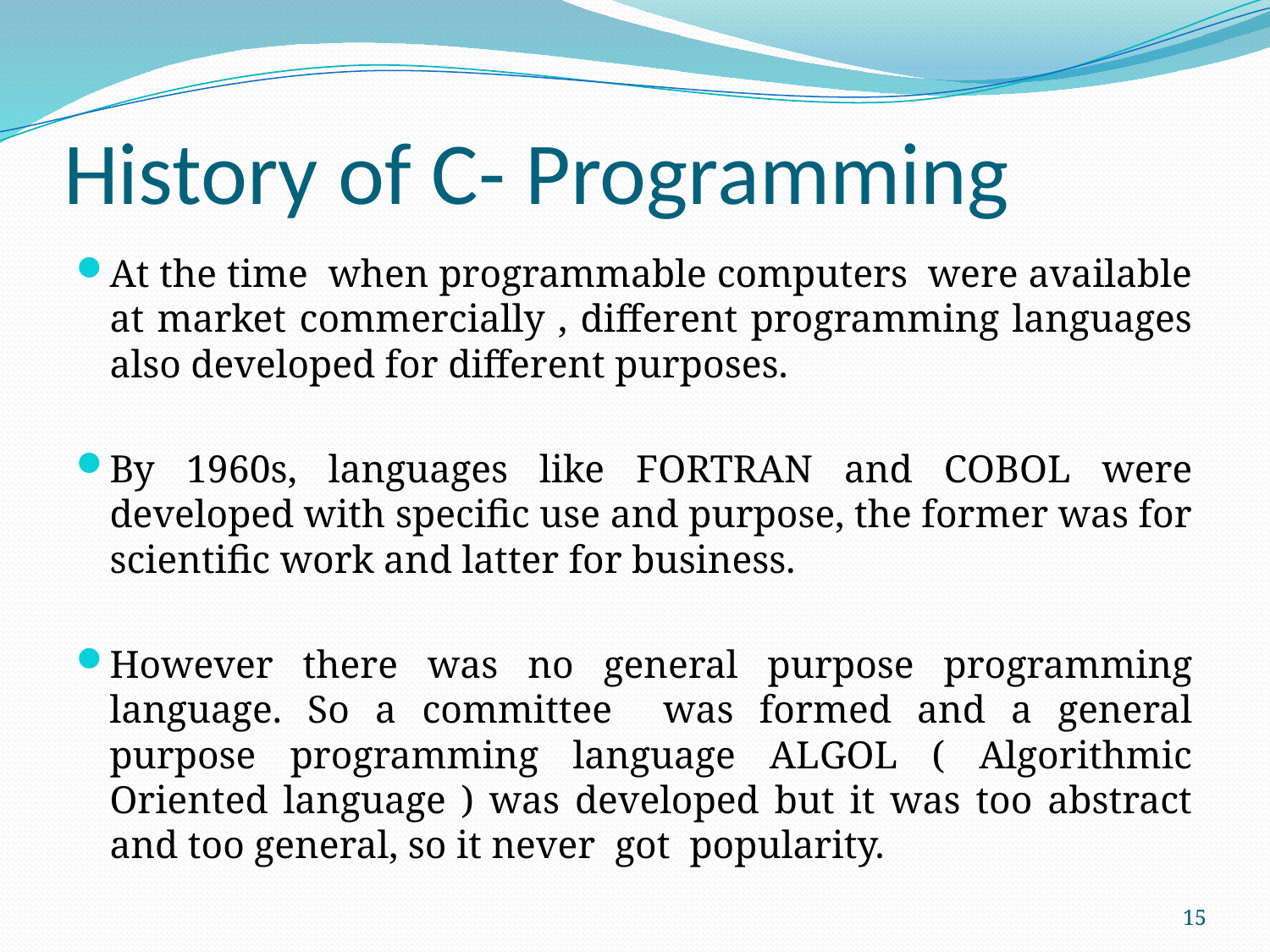

# History of C- Programming
At the time  when programmable computers  were available at market commercially , different programming languages also developed for different purposes.

By 1960s, languages like FORTRAN and COBOL were developed with specific use and purpose, the former was for scientific work and latter for business.

However there was no general purpose programming language. So a committee  was formed and a general purpose programming language ALGOL ( Algorithmic Oriented language ) was developed but it was too abstract and too general, so it never  got  popularity.

15